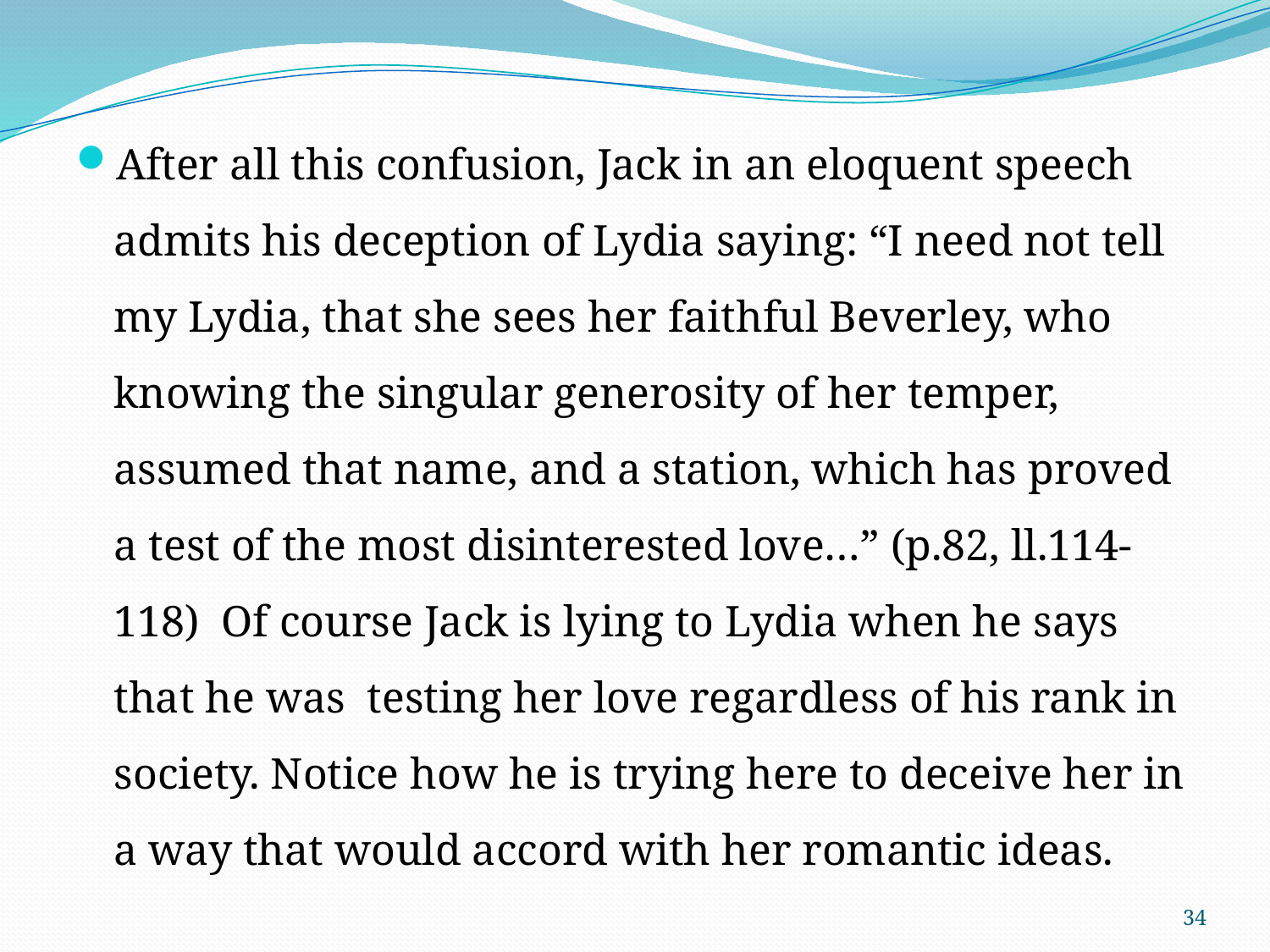

After all this confusion, Jack in an eloquent speech admits his deception of Lydia saying: “I need not tell my Lydia, that she sees her faithful Beverley, who knowing the singular generosity of her temper, assumed that name, and a station, which has proved a test of the most disinterested love…” (p.82, ll.114-118)  Of course Jack is lying to Lydia when he says that he was  testing her love regardless of his rank in society. Notice how he is trying here to deceive her in a way that would accord with her romantic ideas.
34